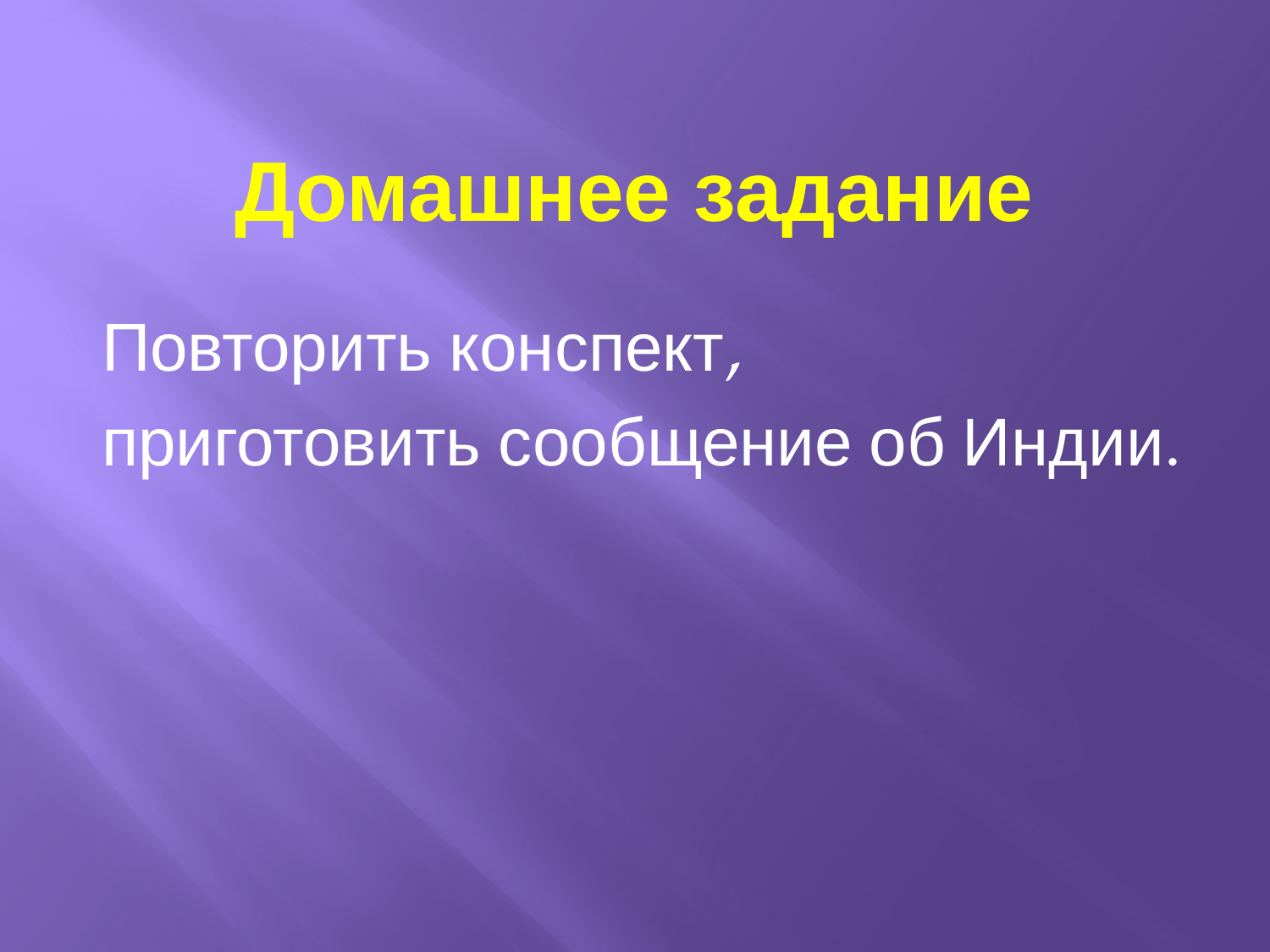

# Домашнее задание
Повторить конспект,
приготовить сообщение об Индии.